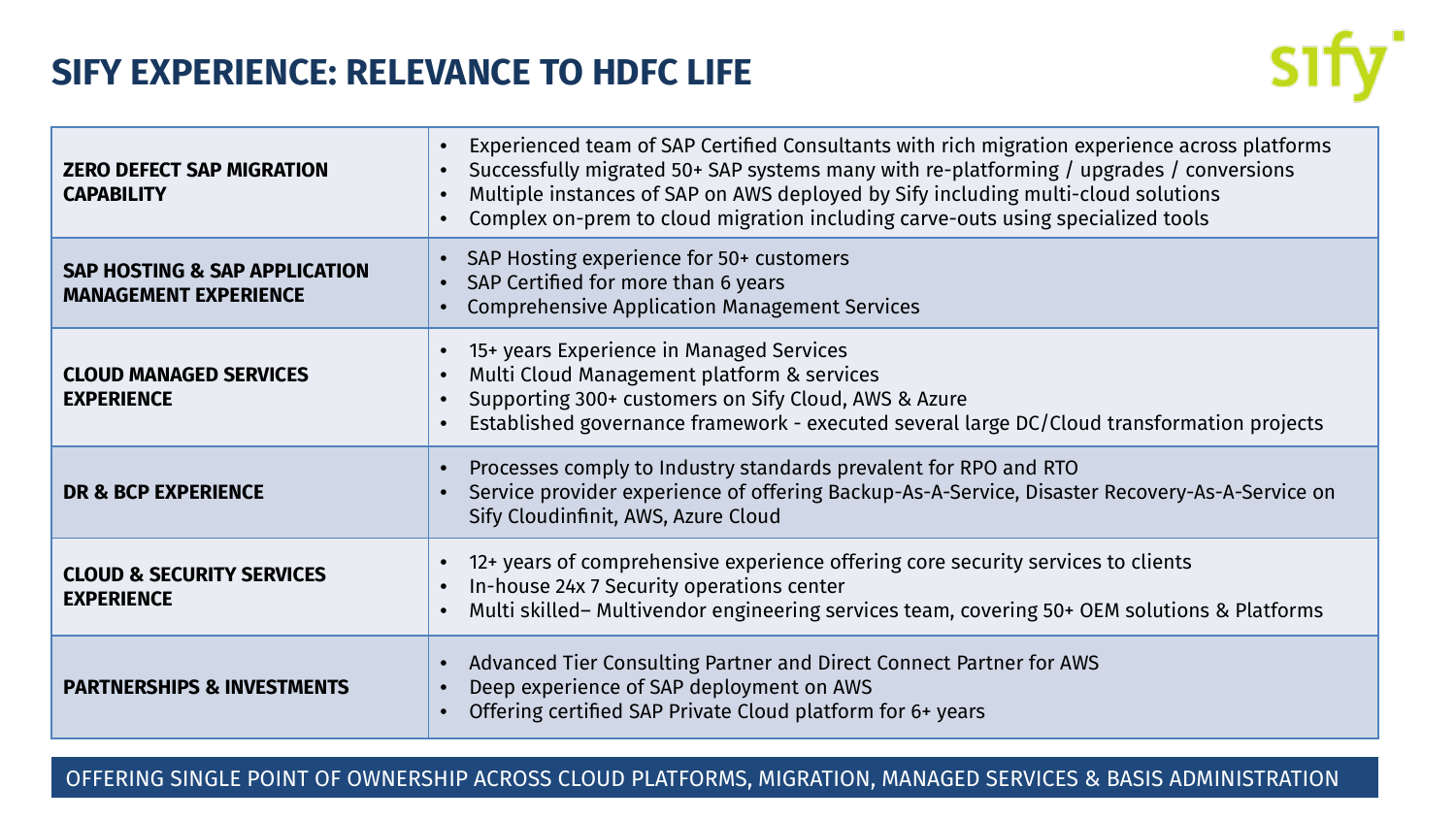

# SIFY EXPERIENCE: RELEVANCE TO HDFC LIFE
| ZERO DEFECT SAP MIGRATION CAPABILITY | Experienced team of SAP Certified Consultants with rich migration experience across platforms Successfully migrated 50+ SAP systems many with re-platforming / upgrades / conversions Multiple instances of SAP on AWS deployed by Sify including multi-cloud solutions Complex on-prem to cloud migration including carve-outs using specialized tools |
| --- | --- |
| SAP HOSTING & SAP APPLICATION MANAGEMENT EXPERIENCE | SAP Hosting experience for 50+ customers SAP Certified for more than 6 years Comprehensive Application Management Services |
| CLOUD MANAGED SERVICES EXPERIENCE | 15+ years Experience in Managed Services Multi Cloud Management platform & services Supporting 300+ customers on Sify Cloud, AWS & Azure Established governance framework - executed several large DC/Cloud transformation projects |
| DR & BCP EXPERIENCE | Processes comply to Industry standards prevalent for RPO and RTO Service provider experience of offering Backup-As-A-Service, Disaster Recovery-As-A-Service on Sify Cloudinfinit, AWS, Azure Cloud |
| CLOUD & SECURITY SERVICES EXPERIENCE | 12+ years of comprehensive experience offering core security services to clients In-house 24x 7 Security operations center Multi skilled– Multivendor engineering services team, covering 50+ OEM solutions & Platforms |
| PARTNERSHIPS & INVESTMENTS | Advanced Tier Consulting Partner and Direct Connect Partner for AWS Deep experience of SAP deployment on AWS Offering certified SAP Private Cloud platform for 6+ years |
OFFERING SINGLE POINT OF OWNERSHIP ACROSS CLOUD PLATFORMS, MIGRATION, MANAGED SERVICES & BASIS ADMINISTRATION